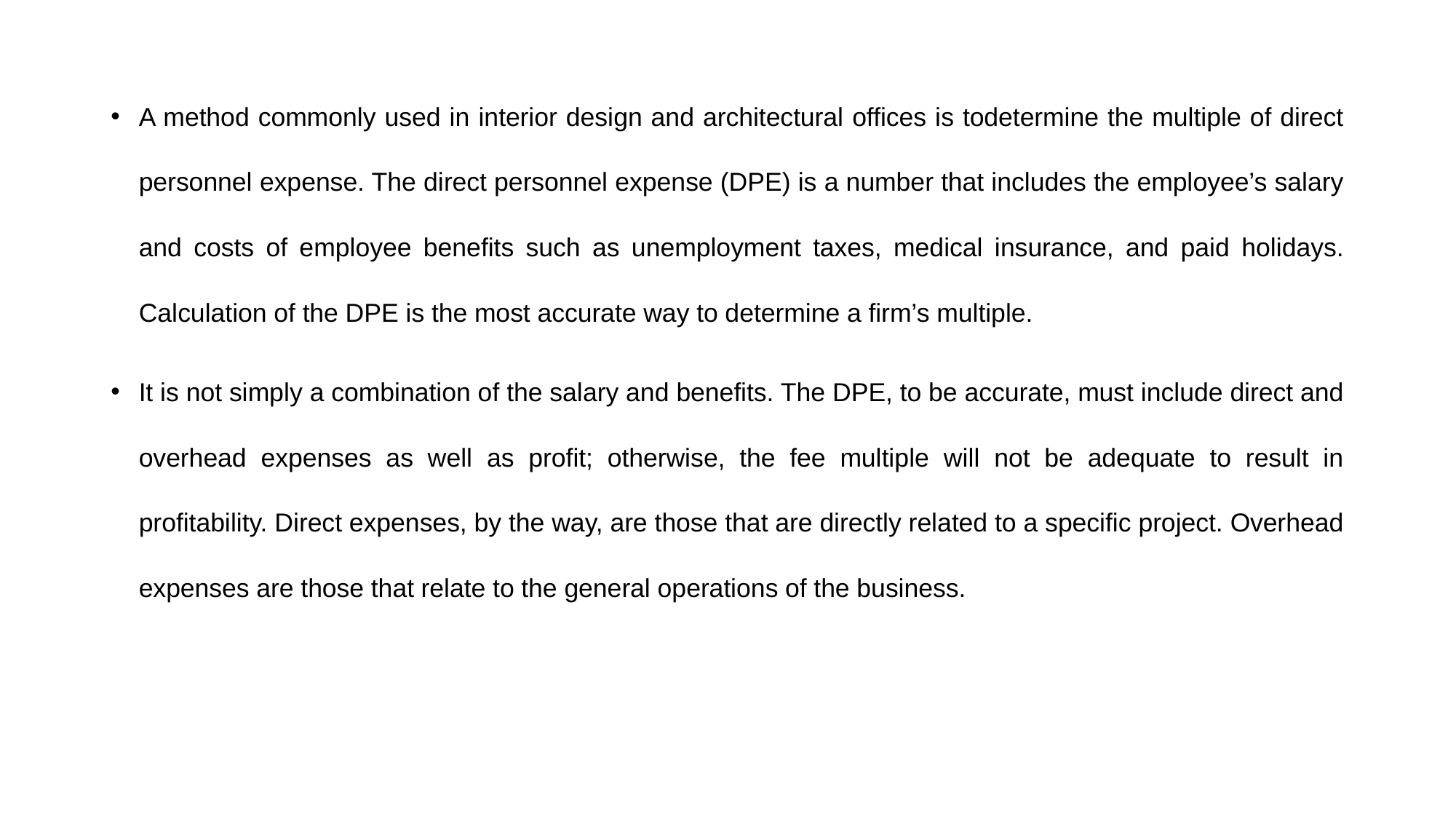

A method commonly used in interior design and architectural offices is todetermine the multiple of direct personnel expense. The direct personnel expense (DPE) is a number that includes the employee’s salary and costs of employee benefits such as unemployment taxes, medical insurance, and paid holidays. Calculation of the DPE is the most accurate way to determine a firm’s multiple.
It is not simply a combination of the salary and benefits. The DPE, to be accurate, must include direct and overhead expenses as well as profit; otherwise, the fee multiple will not be adequate to result in profitability. Direct expenses, by the way, are those that are directly related to a specific project. Overhead expenses are those that relate to the general operations of the business.